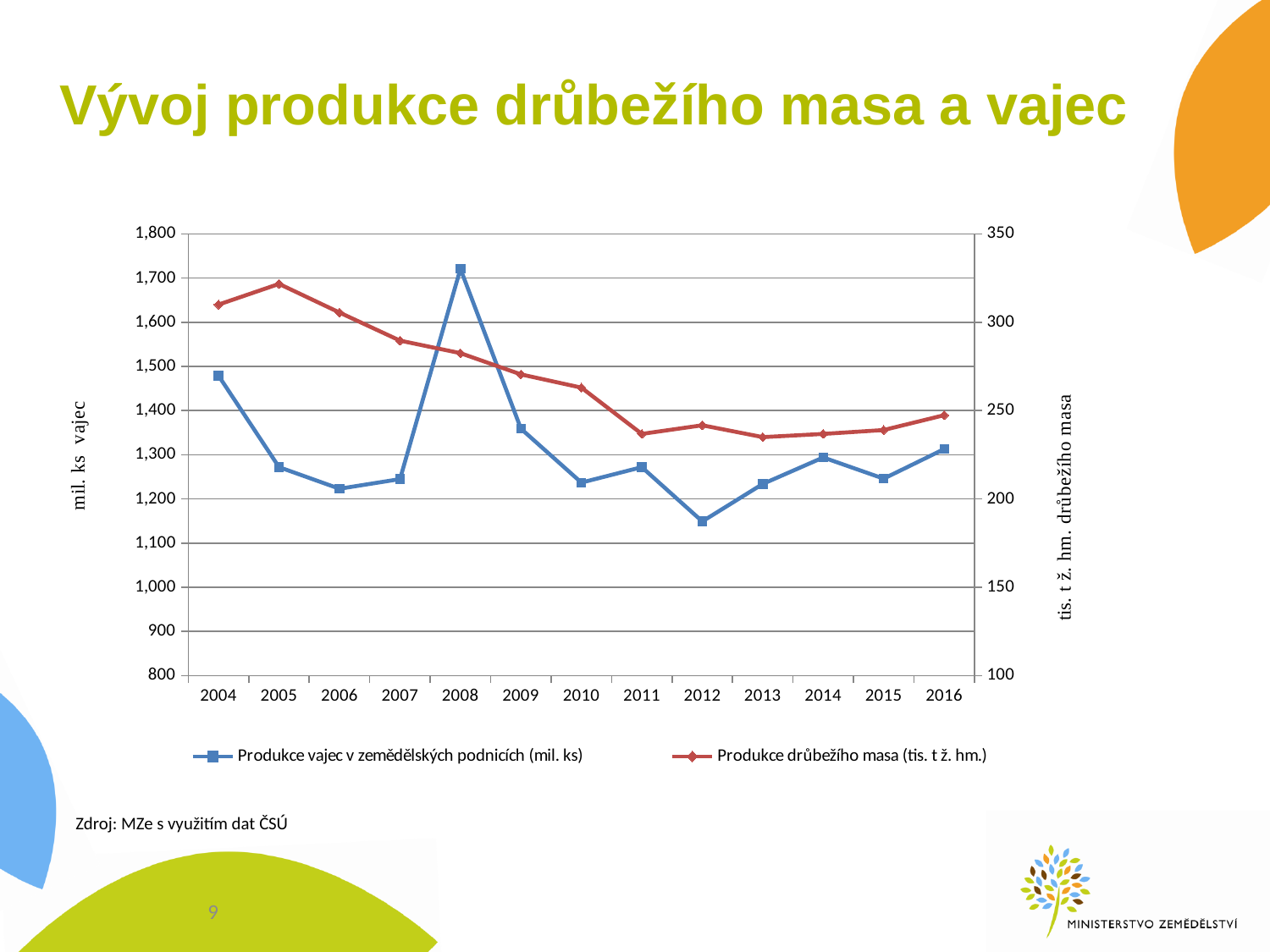

Vývoj produkce drůbežího masa a vajec

### Chart

| Category | Produkce vajec v zemědělských podnicích (mil. ks) | Produkce drůbežího masa (tis. t ž. hm.) |
|---|---|---|
| 2004 | 1479.0 | 310.0 |
| 2005 | 1272.0 | 321.7 |
| 2006 | 1223.0 | 305.5 |
| 2007 | 1245.0 | 289.6 |
| 2008 | 1721.0 | 282.5 |
| 2009 | 1359.0 | 270.5 |
| 2010 | 1237.0 | 263.0 |
| 2011 | 1272.0 | 236.8 |
| 2012 | 1149.0 | 241.7 |
| 2013 | 1234.0 | 235.0 |
| 2014 | 1294.0 | 236.8 |
| 2015 | 1246.0 | 239.0 |
| 2016 | 1313.0 | 247.4 |
Zdroj: MZe s využitím dat ČSÚ
9